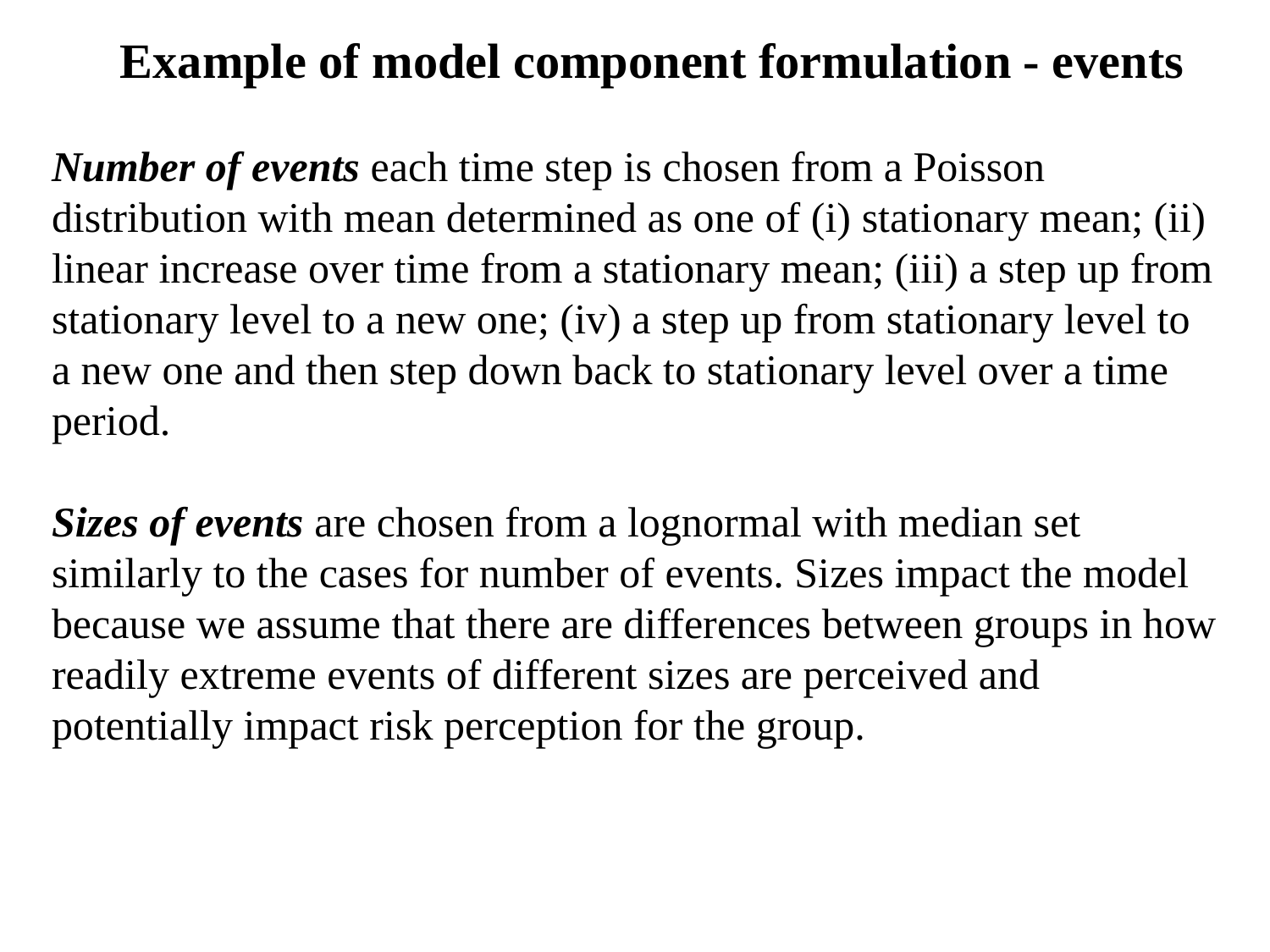

Example of model component formulation - events
Number of events each time step is chosen from a Poisson distribution with mean determined as one of (i) stationary mean; (ii) linear increase over time from a stationary mean; (iii) a step up from stationary level to a new one; (iv) a step up from stationary level to a new one and then step down back to stationary level over a time period.

Sizes of events are chosen from a lognormal with median set similarly to the cases for number of events. Sizes impact the model because we assume that there are differences between groups in how readily extreme events of different sizes are perceived and potentially impact risk perception for the group.